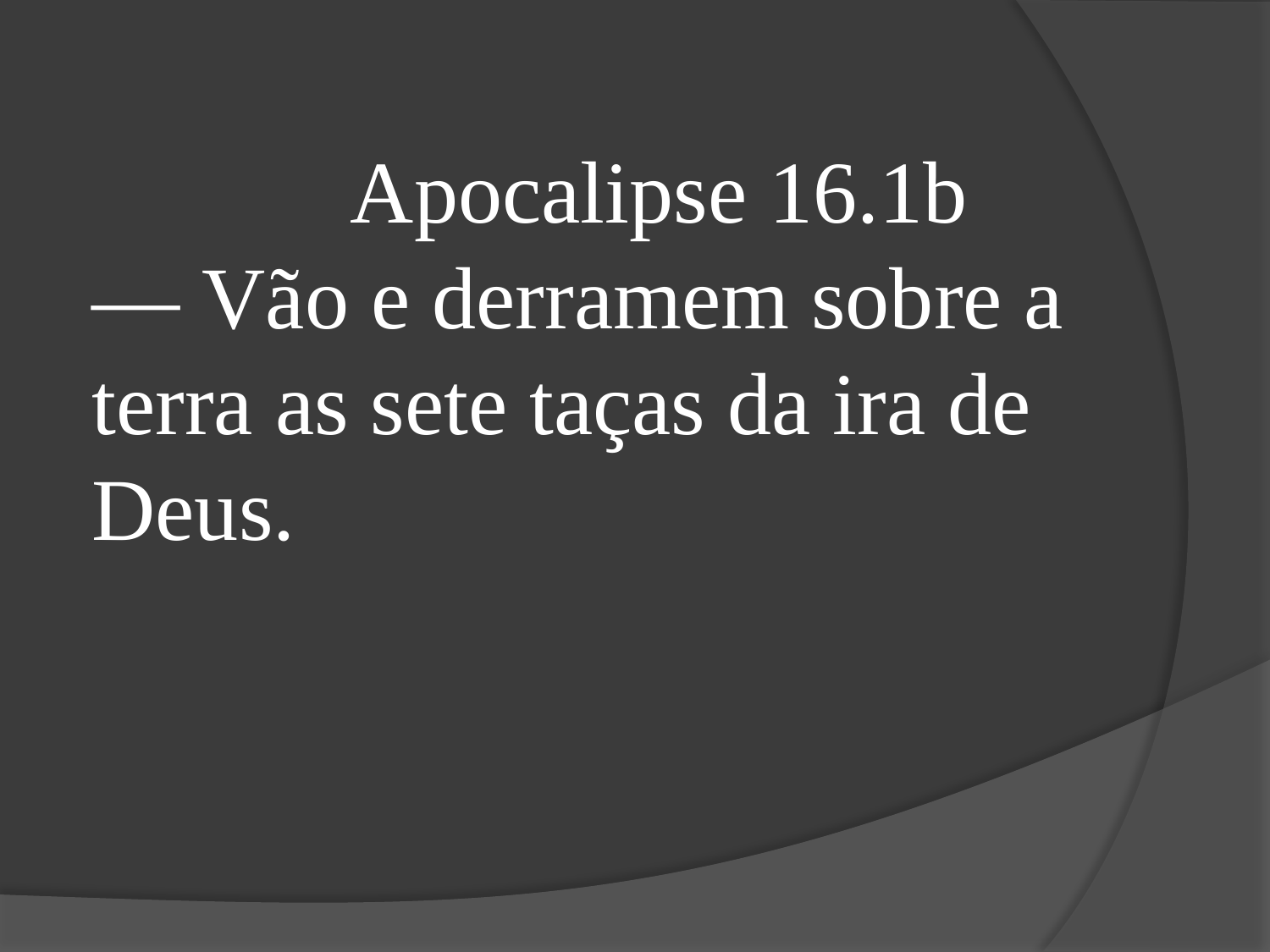

Apocalipse 16.1b
— Vão e derramem sobre a terra as sete taças da ira de Deus.